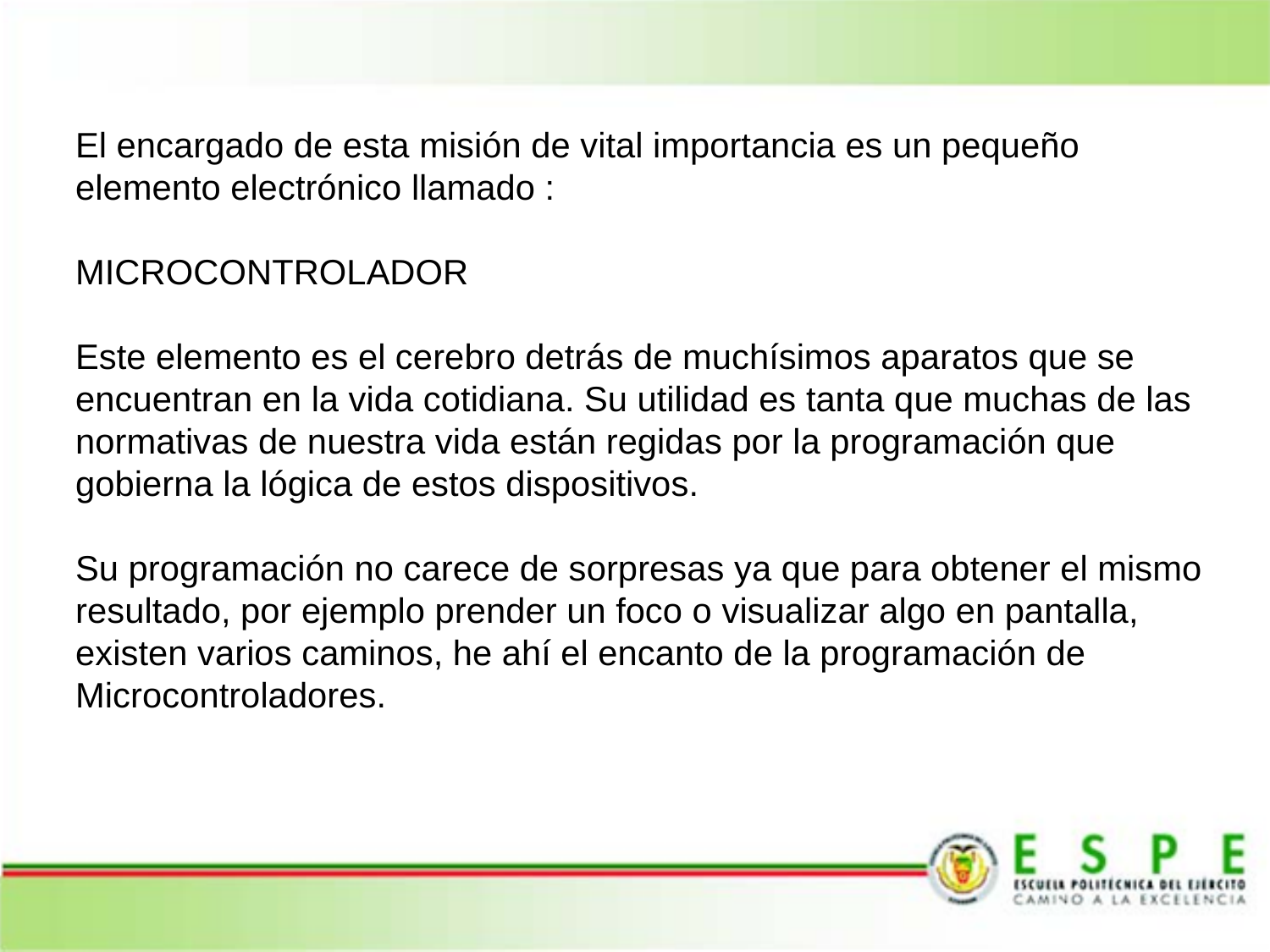

#
El encargado de esta misión de vital importancia es un pequeño elemento electrónico llamado :

MICROCONTROLADOR

Este elemento es el cerebro detrás de muchísimos aparatos que se encuentran en la vida cotidiana. Su utilidad es tanta que muchas de las normativas de nuestra vida están regidas por la programación que gobierna la lógica de estos dispositivos.

Su programación no carece de sorpresas ya que para obtener el mismo resultado, por ejemplo prender un foco o visualizar algo en pantalla, existen varios caminos, he ahí el encanto de la programación de Microcontroladores.